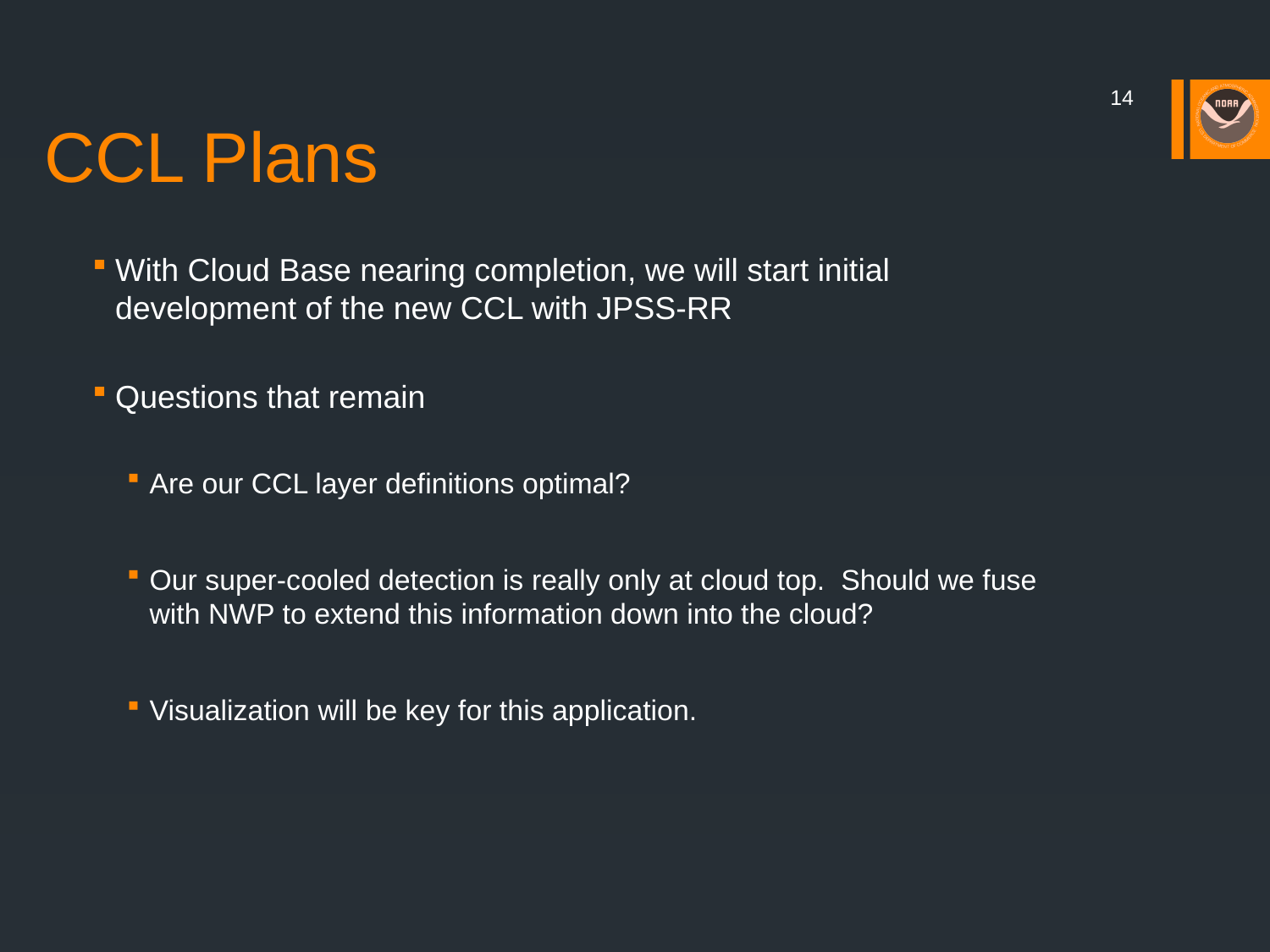

# CCL Plans
14
With Cloud Base nearing completion, we will start initial development of the new CCL with JPSS-RR

Questions that remain

Are our CCL layer definitions optimal?

Our super-cooled detection is really only at cloud top.  Should we fuse with NWP to extend this information down into the cloud?

Visualization will be key for this application.